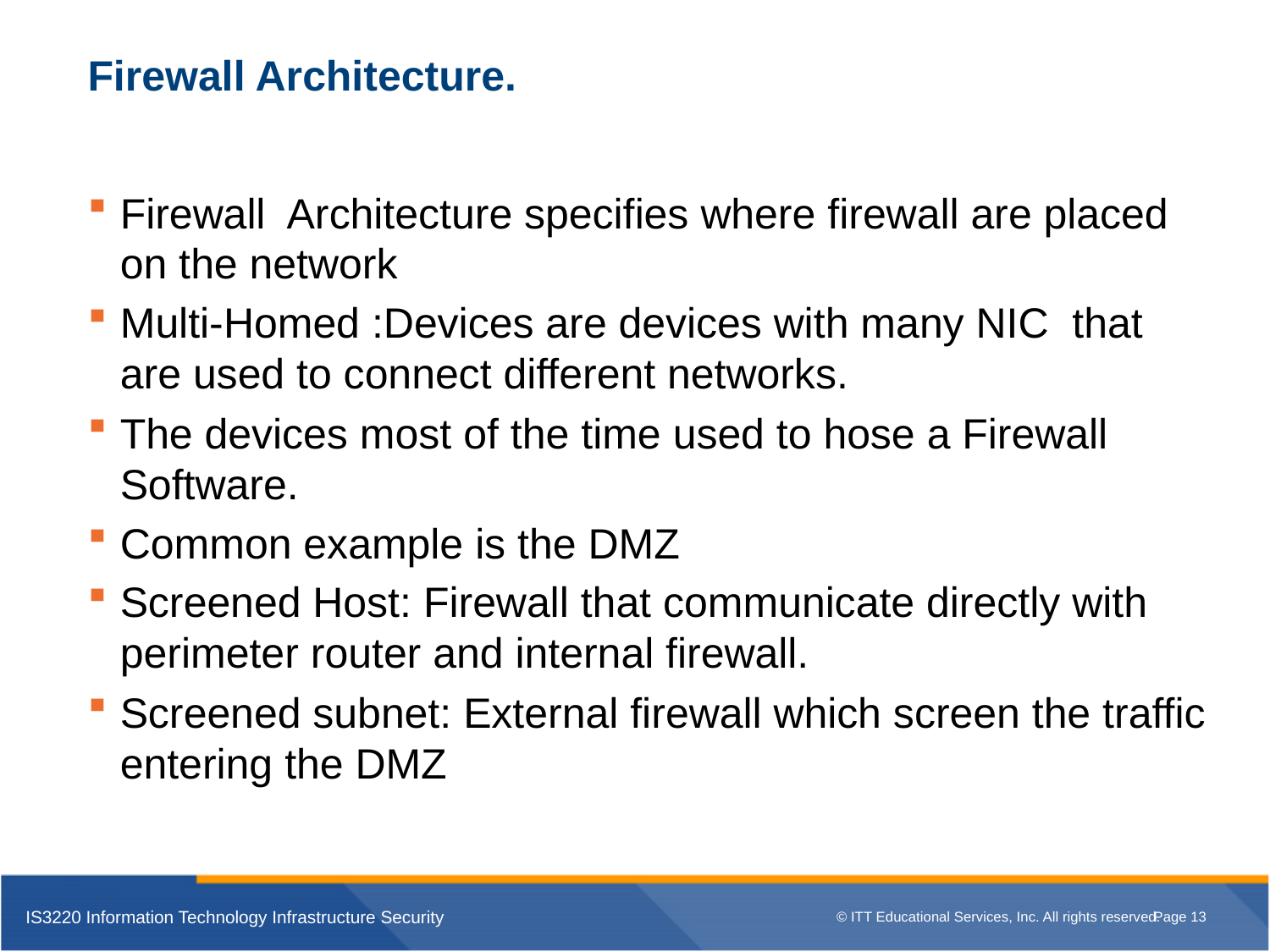

# Firewall Architecture.
Firewall  Architecture specifies where firewall are placed on the network
Multi-Homed :Devices are devices with many NIC  that are used to connect different networks.
The devices most of the time used to hose a Firewall Software.
Common example is the DMZ
Screened Host: Firewall that communicate directly with perimeter router and internal firewall.
Screened subnet: External firewall which screen the traffic entering the DMZ